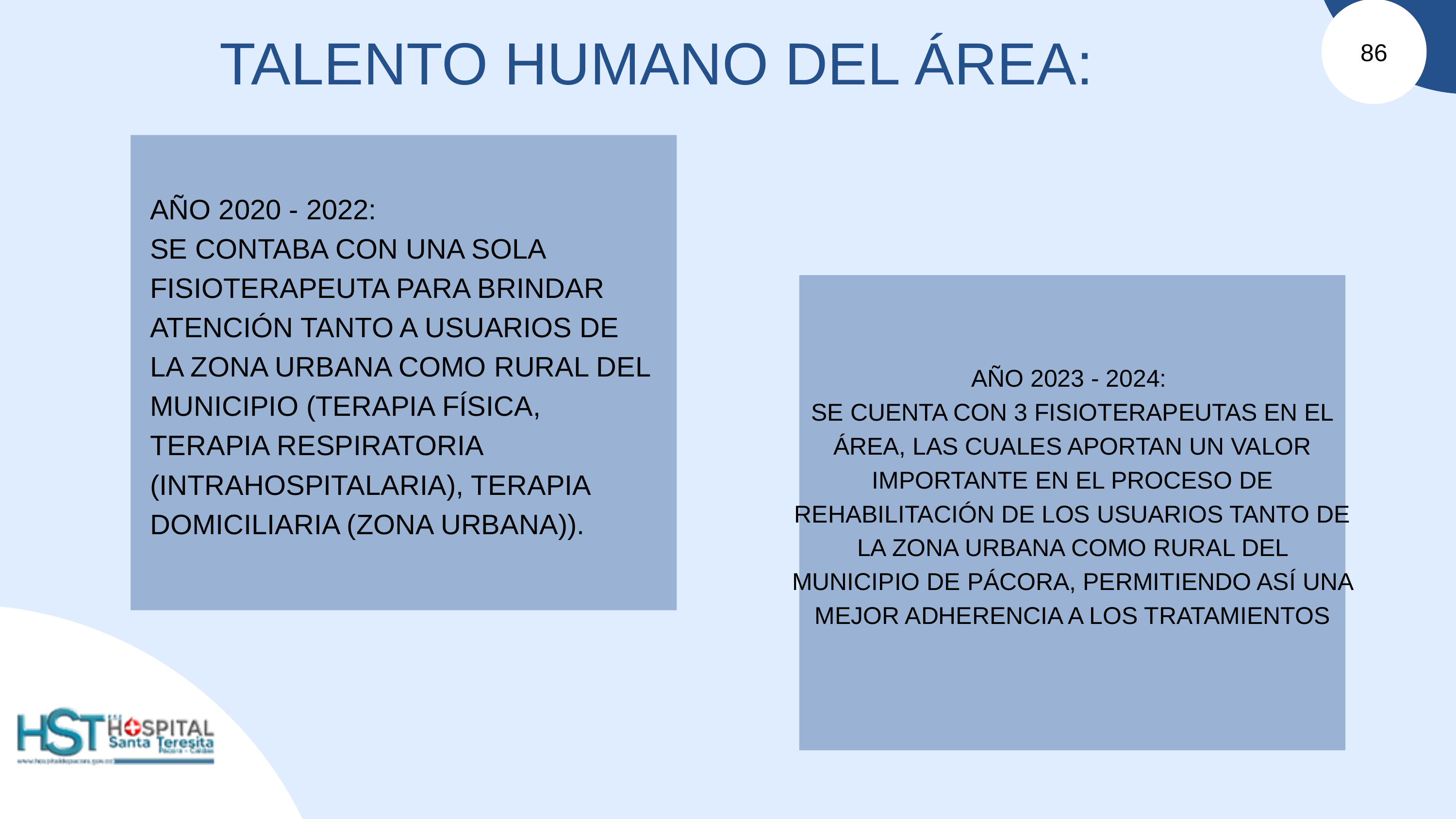

86
TALENTO HUMANO DEL ÁREA:

AÑO 2020 - 2022:
SE CONTABA CON UNA SOLA FISIOTERAPEUTA PARA BRINDAR ATENCIÓN TANTO A USUARIOS DE LA ZONA URBANA COMO RURAL DEL MUNICIPIO (TERAPIA FÍSICA, TERAPIA RESPIRATORIA (INTRAHOSPITALARIA), TERAPIA DOMICILIARIA (ZONA URBANA)).

AÑO 2023 - 2024:
SE CUENTA CON 3 FISIOTERAPEUTAS EN EL ÁREA, LAS CUALES APORTAN UN VALOR IMPORTANTE EN EL PROCESO DE REHABILITACIÓN DE LOS USUARIOS TANTO DE LA ZONA URBANA COMO RURAL DEL MUNICIPIO DE PÁCORA, PERMITIENDO ASÍ UNA MEJOR ADHERENCIA A LOS TRATAMIENTOS